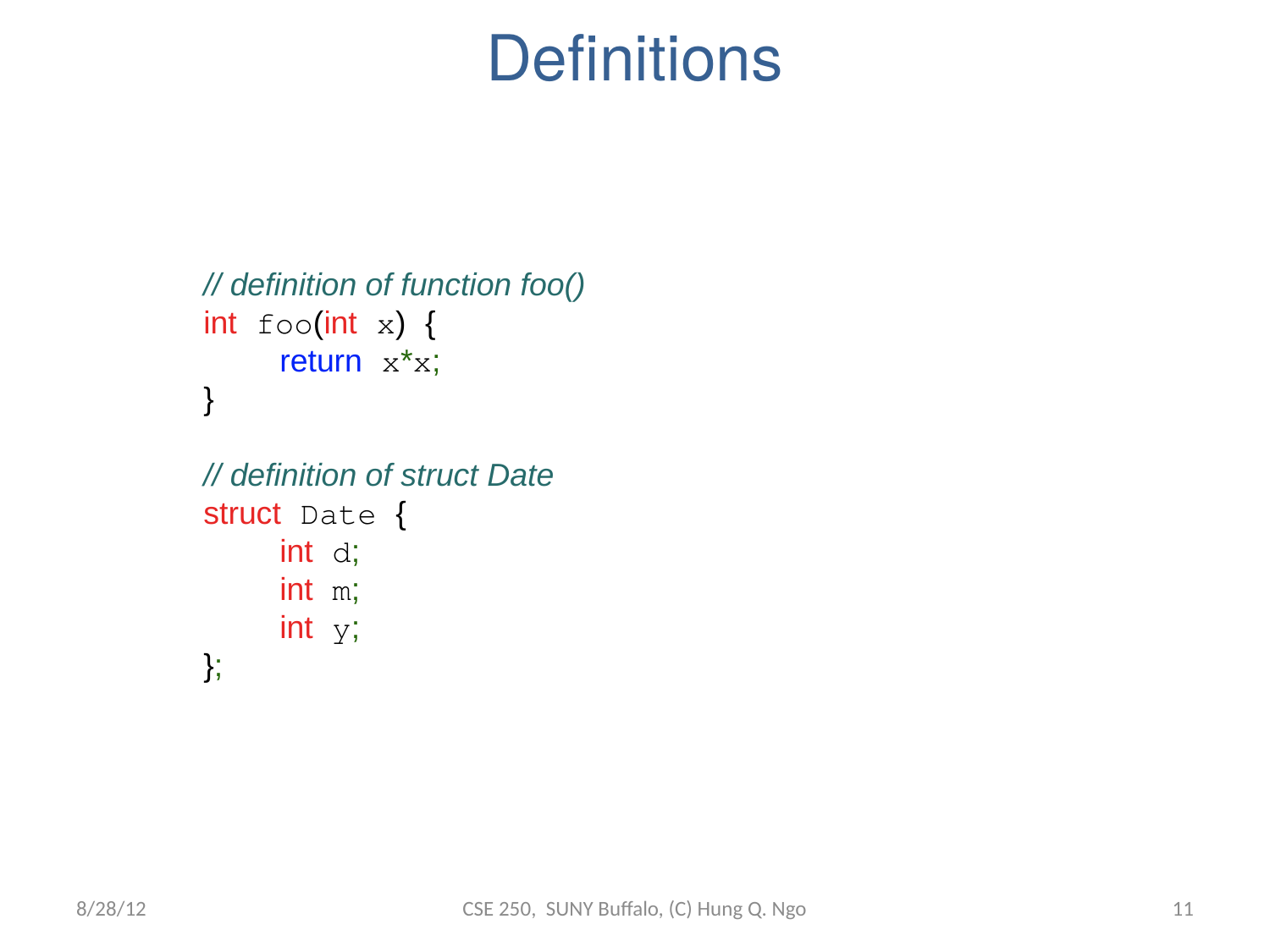

# Definitions
// definition of function foo()
int foo(int x) {
    return x*x;
}

// definition of struct Date
struct Date {
    int d;
    int m;
    int y;
};
8/28/12
CSE 250,  SUNY Buffalo, (C) Hung Q. Ngo
11